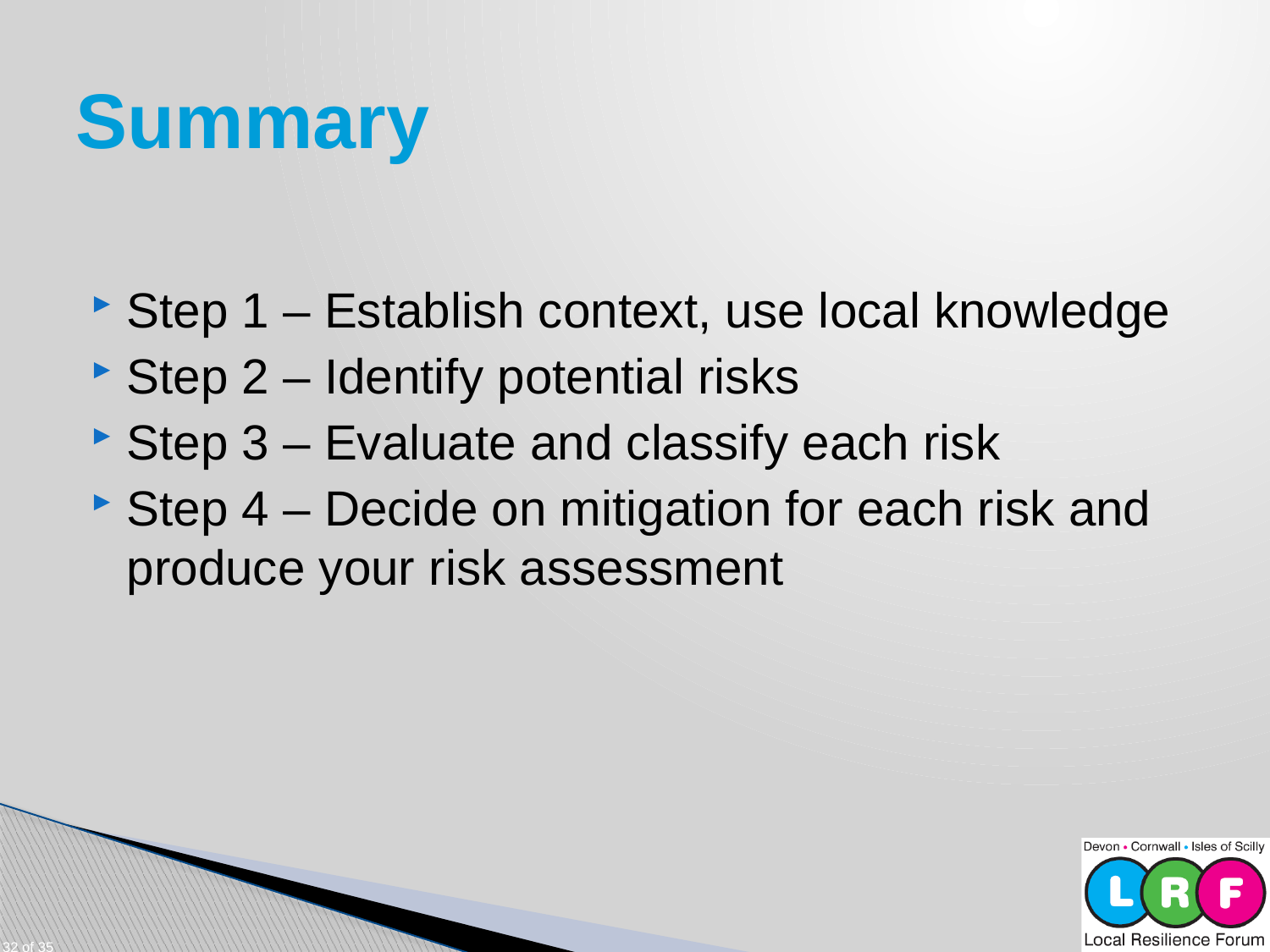

# Summary

Step 1 – Establish context, use local knowledge
Step 2 – Identify potential risks
Step 3 – Evaluate and classify each risk
Step 4 – Decide on mitigation for each risk and produce your risk assessment